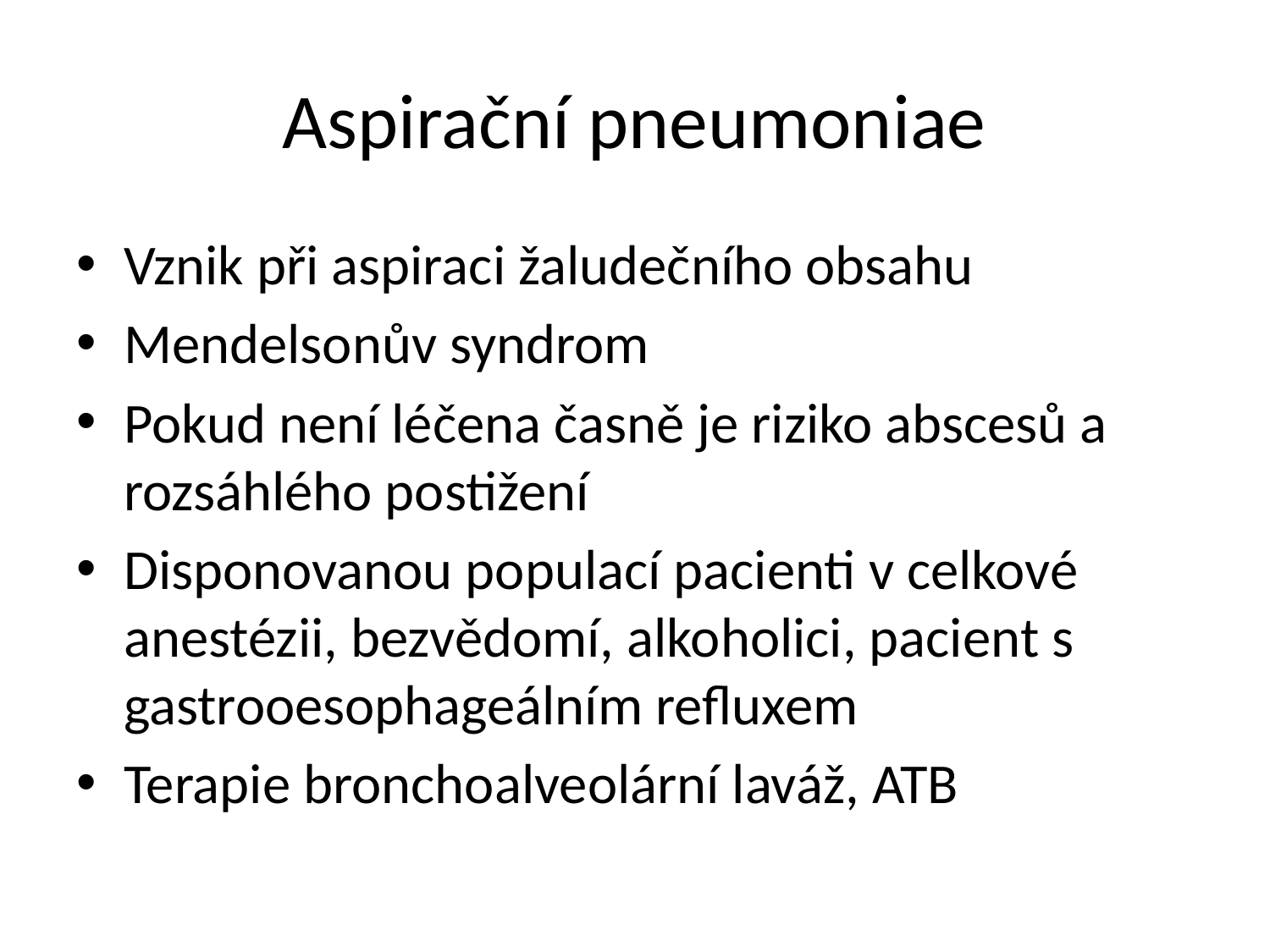

# Aspirační pneumoniae
Vznik při aspiraci žaludečního obsahu
Mendelsonův syndrom
Pokud není léčena časně je riziko abscesů a rozsáhlého postižení
Disponovanou populací pacienti v celkové anestézii, bezvědomí, alkoholici, pacient s gastrooesophageálním refluxem
Terapie bronchoalveolární laváž, ATB